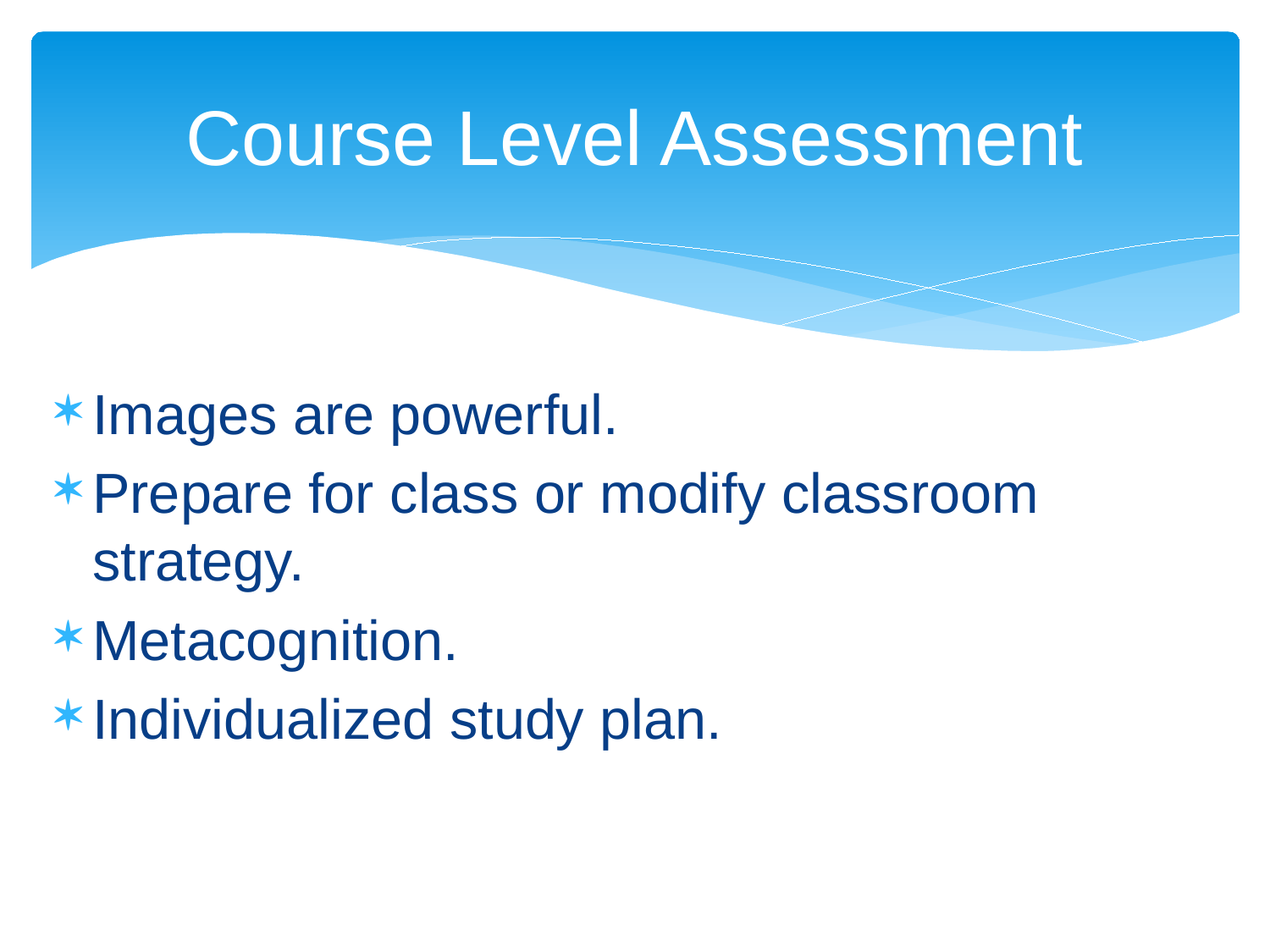

# Course Level Assessment
Images are powerful.
Prepare for class or modify classroom strategy.
Metacognition.
Individualized study plan.